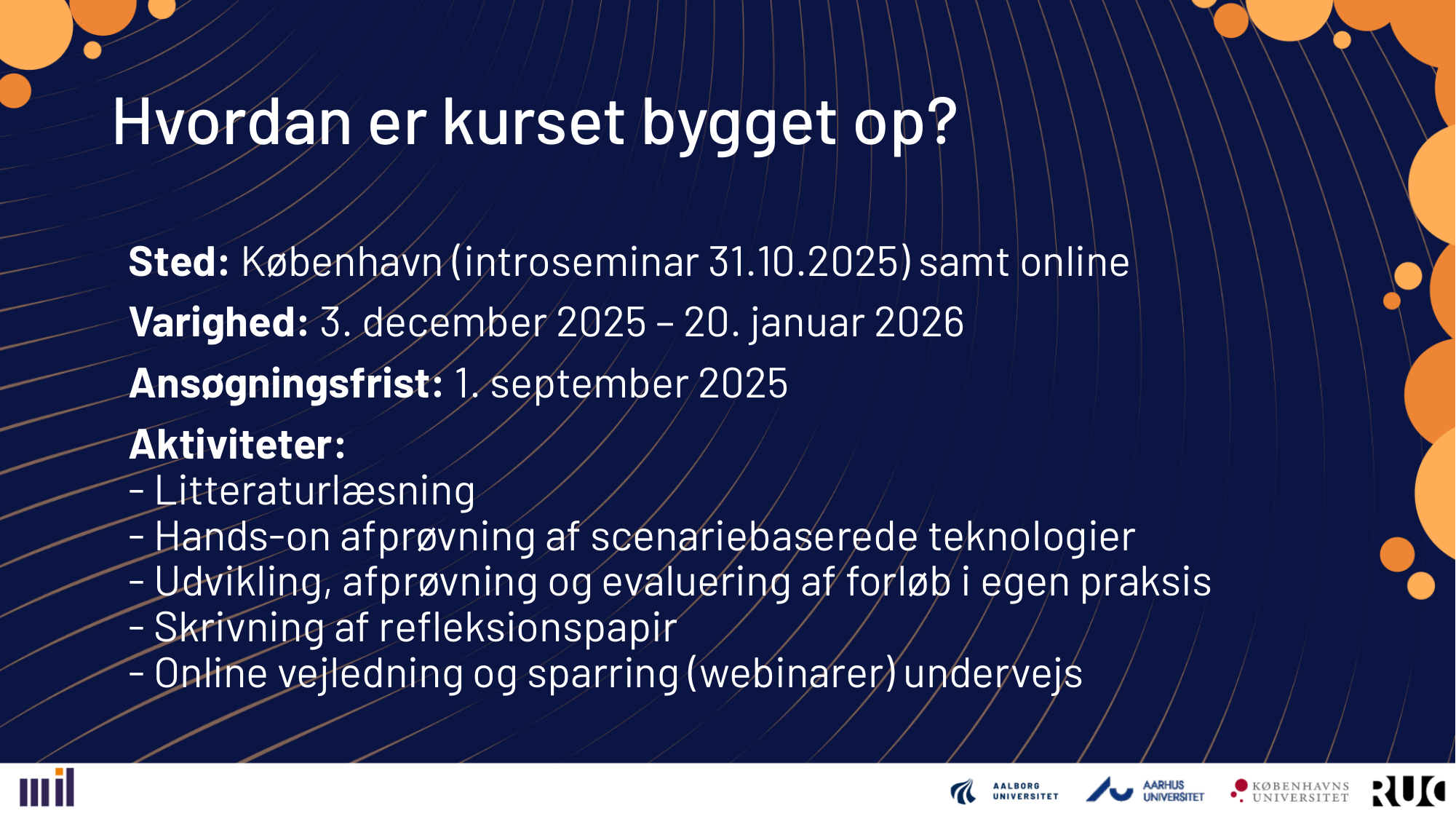

# Hvordan er kurset bygget op?
Sted: København (introseminar 31.10.2025) samt online
Varighed: 3. december 2025 – 20. januar 2026
Ansøgningsfrist: 1. september 2025
Aktiviteter:
- Litteraturlæsning
- Hands-on afprøvning af scenariebaserede teknologier
- Udvikling, afprøvning og evaluering af forløb i egen praksis
- Skrivning af refleksionspapir
- Online vejledning og sparring (webinarer) undervejs